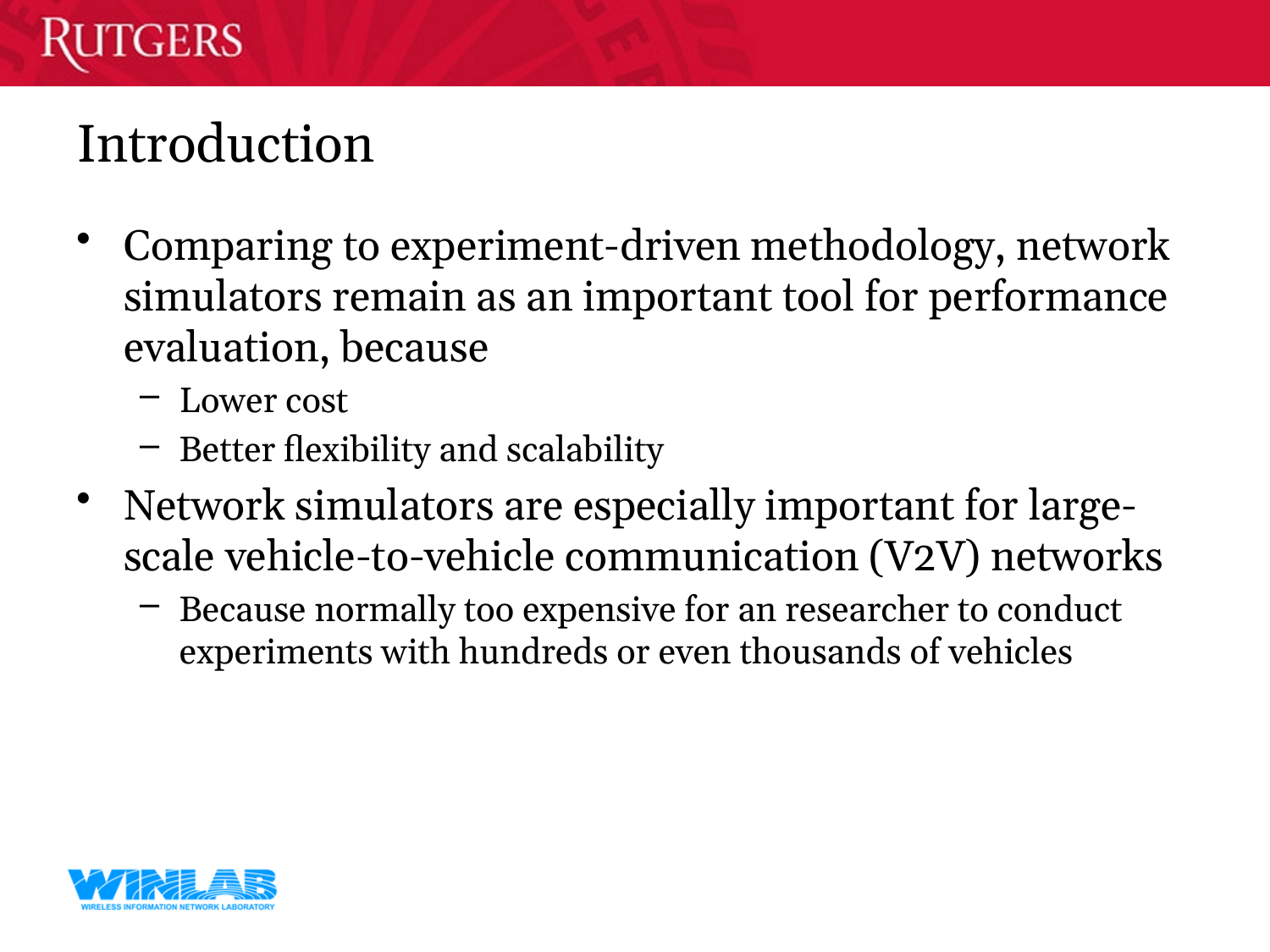

# Introduction
Comparing to experiment-driven methodology, network simulators remain as an important tool for performance evaluation, because
Lower cost
Better flexibility and scalability
Network simulators are especially important for large-scale vehicle-to-vehicle communication (V2V) networks
Because normally too expensive for an researcher to conduct experiments with hundreds or even thousands of vehicles